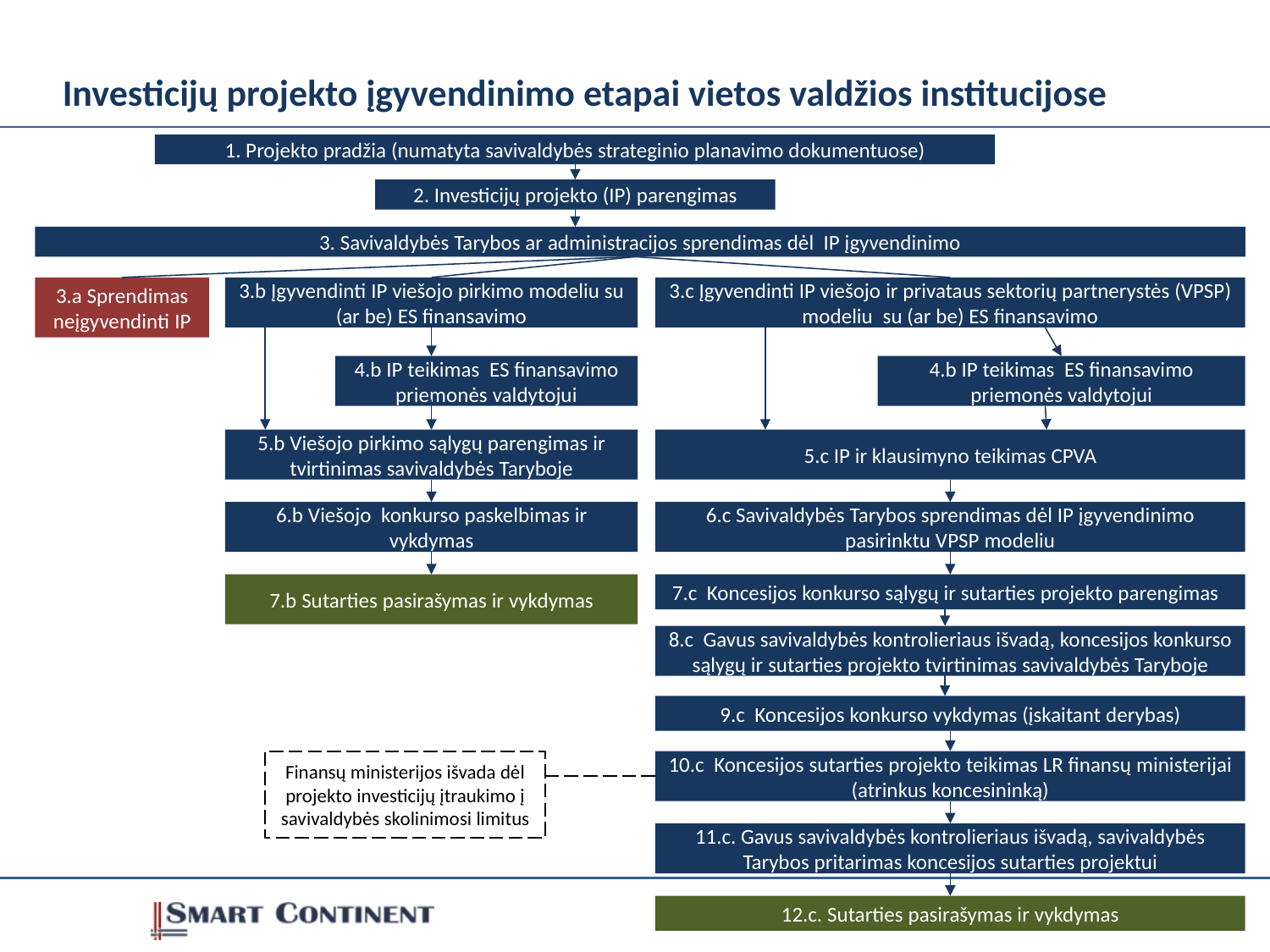

# Investicijų projekto įgyvendinimo etapai vietos valdžios institucijose
1. Projekto pradžia (numatyta savivaldybės strateginio planavimo dokumentuose)
2. Investicijų projekto (IP) parengimas
3. Savivaldybės Tarybos ar administracijos sprendimas dėl  IP įgyvendinimo
3.a Sprendimas neįgyvendinti IP
3.b Įgyvendinti IP viešojo pirkimo modeliu su (ar be) ES finansavimo
3.c Įgyvendinti IP viešojo ir privataus sektorių partnerystės (VPSP) modeliu  su (ar be) ES finansavimo
4.b IP teikimas  ES finansavimo priemonės valdytojui
4.b IP teikimas  ES finansavimo priemonės valdytojui
5.b Viešojo pirkimo sąlygų parengimas ir tvirtinimas savivaldybės Taryboje
5.c IP ir klausimyno teikimas CPVA
6.b Viešojo  konkurso paskelbimas ir vykdymas
6.c Savivaldybės Tarybos sprendimas dėl IP įgyvendinimo pasirinktu VPSP modeliu
7.b Sutarties pasirašymas ir vykdymas
7.c  Koncesijos konkurso sąlygų ir sutarties projekto parengimas
8.c  Gavus savivaldybės kontrolieriaus išvadą, koncesijos konkurso sąlygų ir sutarties projekto tvirtinimas savivaldybės Taryboje
9.c  Koncesijos konkurso vykdymas (įskaitant derybas)
Finansų ministerijos išvada dėl projekto investicijų įtraukimo į savivaldybės skolinimosi limitus
10.c  Koncesijos sutarties projekto teikimas LR finansų ministerijai (atrinkus koncesininką)
11.c. Gavus savivaldybės kontrolieriaus išvadą, savivaldybės Tarybos pritarimas koncesijos sutarties projektui
12.c. Sutarties pasirašymas ir vykdymas